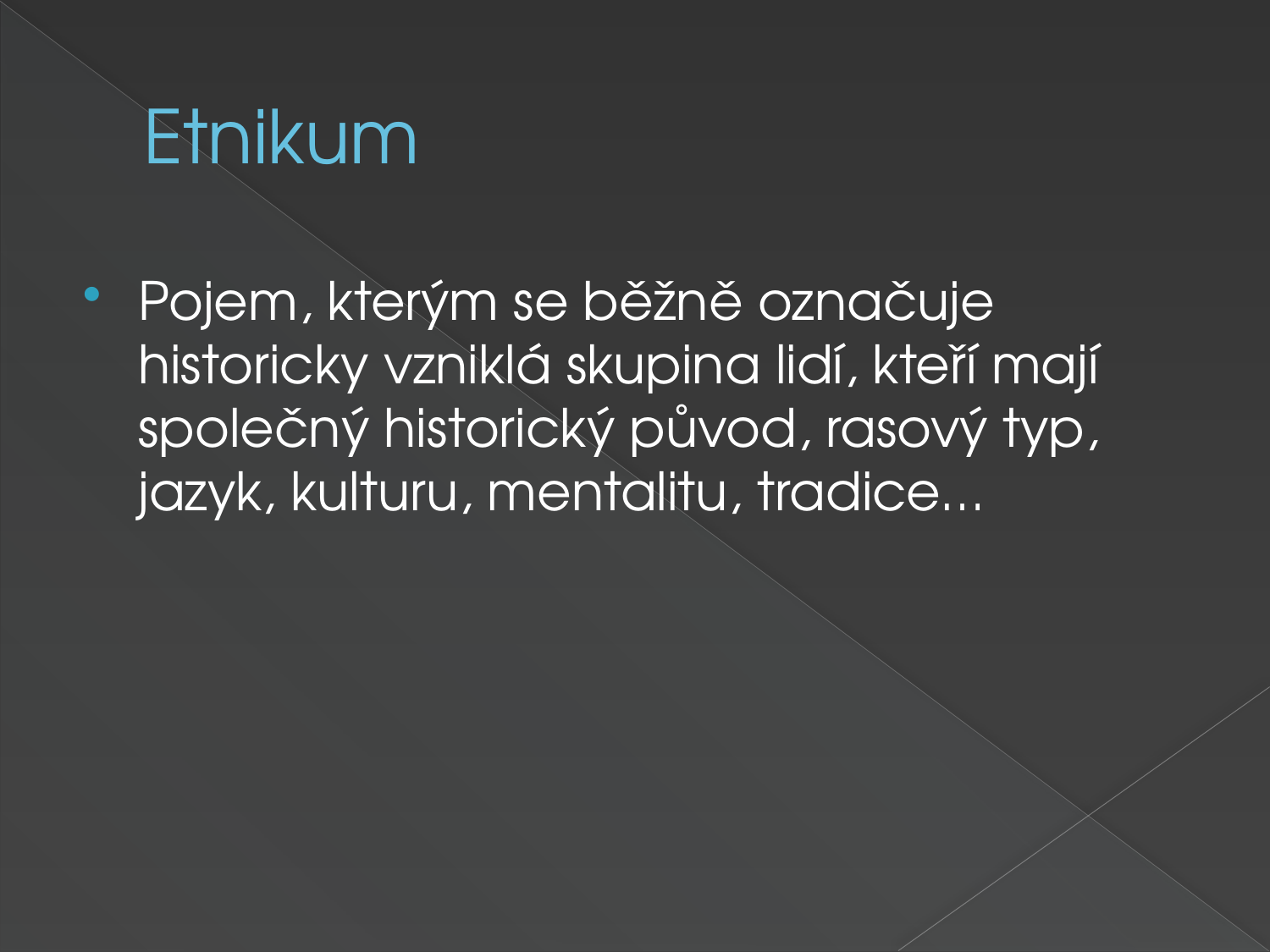

# Etnikum
Pojem, kterým se běžně označuje historicky vzniklá skupina lidí, kteří mají společný historický původ, rasový typ, jazyk, kulturu, mentalitu, tradice…